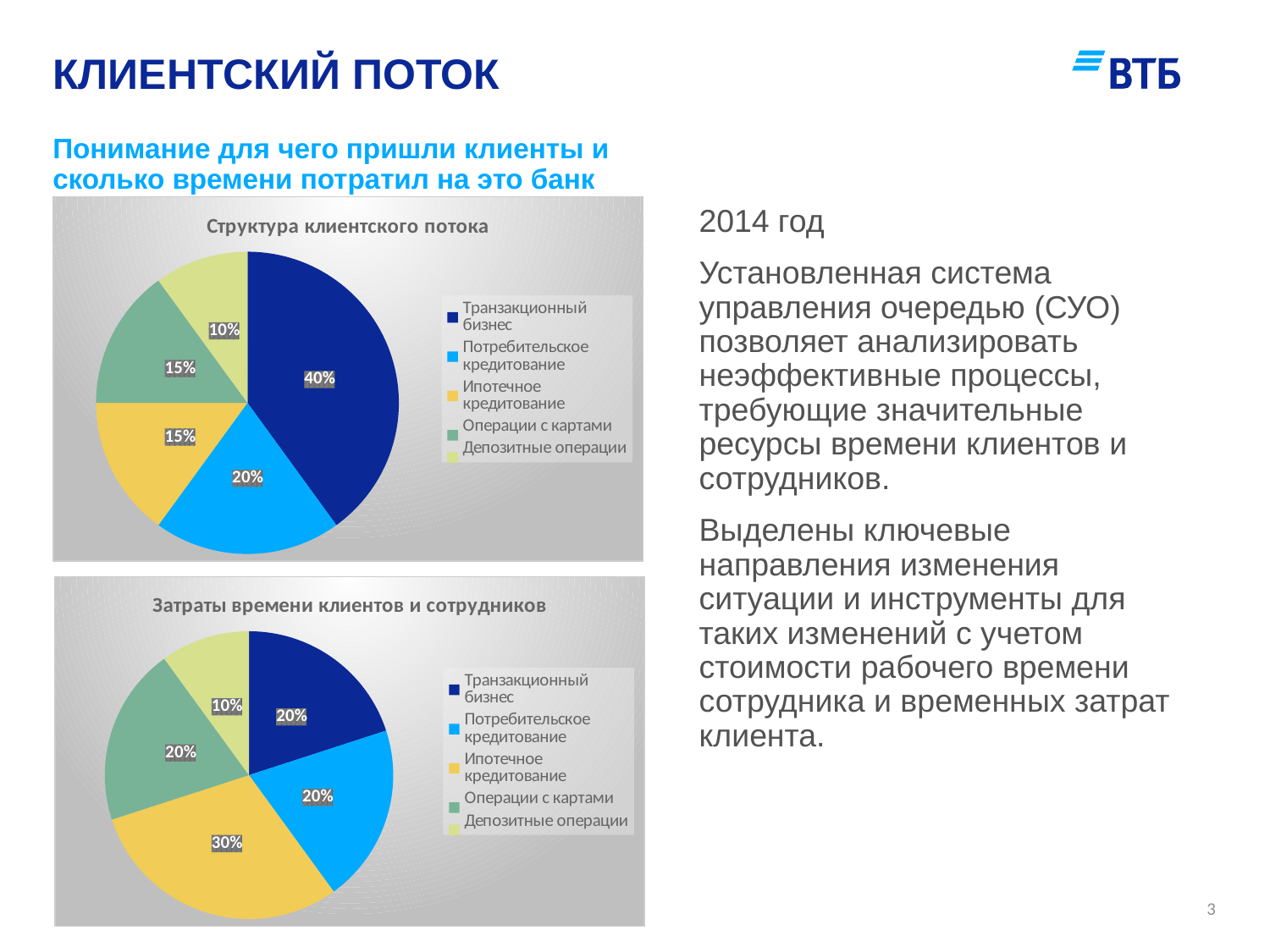

# Клиентский поток
Понимание для чего пришли клиенты и сколько времени потратил на это банк

### Chart: Структура клиентского потока

| Category | Продажи |
|---|---|
| Транзакционный бизнес | 40.0 |
| Потребительское кредитование | 20.0 |
| Ипотечное кредитование | 15.0 |
| Операции с картами | 15.0 |
| Депозитные операции | 10.0 |
2014 год
Установленная система управления очередью (СУО) позволяет анализировать неэффективные процессы, требующие значительные ресурсы времени клиентов и сотрудников.
Выделены ключевые направления изменения ситуации и инструменты для таких изменений с учетом стоимости рабочего времени сотрудника и временных затрат клиента.

### Chart: Затраты времени клиентов и сотрудников

| Category | Продажи |
|---|---|
| Транзакционный бизнес | 20.0 |
| Потребительское кредитование | 20.0 |
| Ипотечное кредитование | 30.0 |
| Операции с картами | 20.0 |
| Депозитные операции | 10.0 |
3